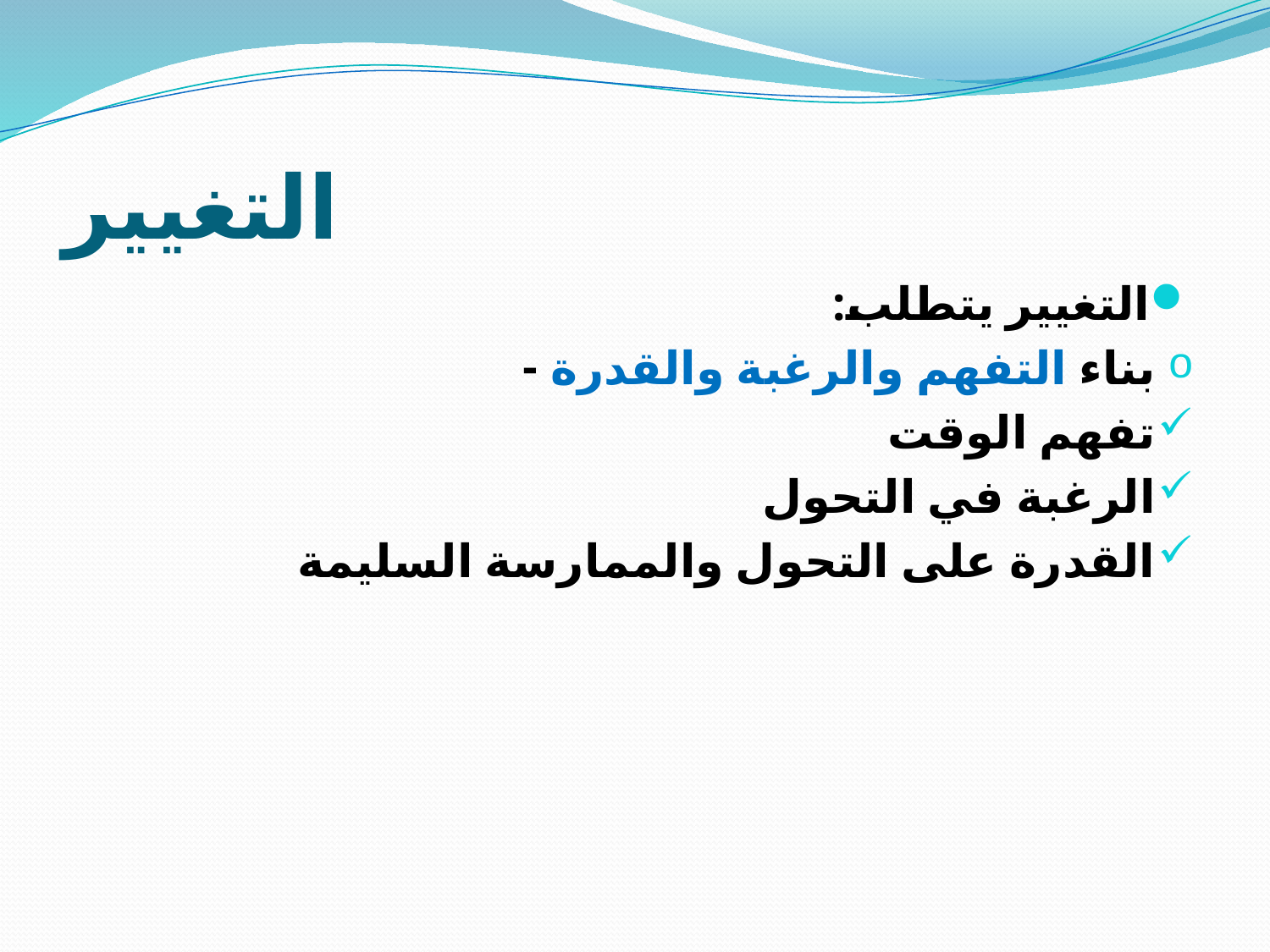

# التغيير
التغيير يتطلب:
بناء التفهم والرغبة والقدرة -
تفهم الوقت
الرغبة في التحول
القدرة على التحول والممارسة السليمة